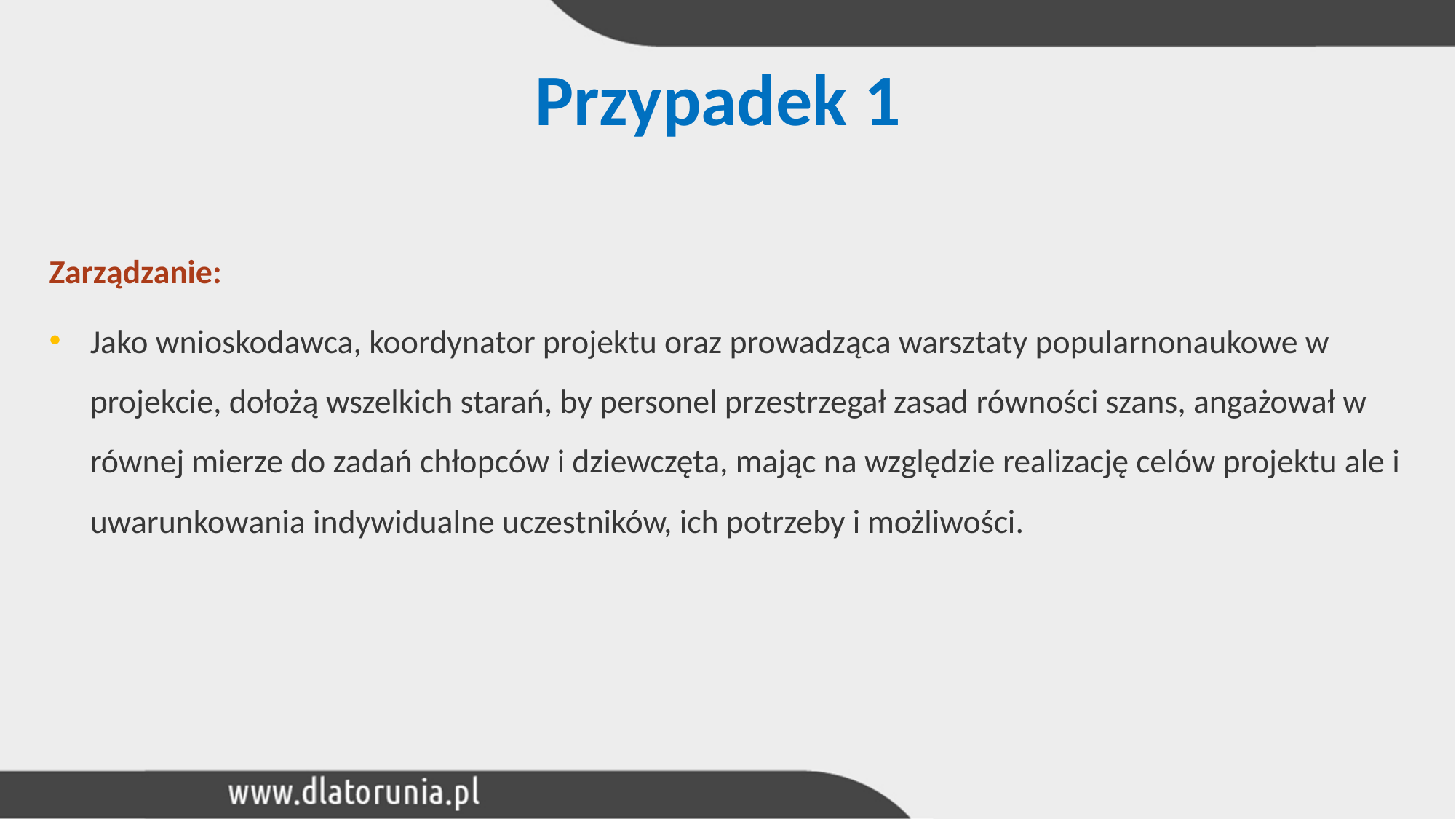

# Przypadek 1
Zarządzanie:
Jako wnioskodawca, koordynator projektu oraz prowadząca warsztaty popularnonaukowe w projekcie, dołożą wszelkich starań, by personel przestrzegał zasad równości szans, angażował w równej mierze do zadań chłopców i dziewczęta, mając na względzie realizację celów projektu ale i uwarunkowania indywidualne uczestników, ich potrzeby i możliwości.